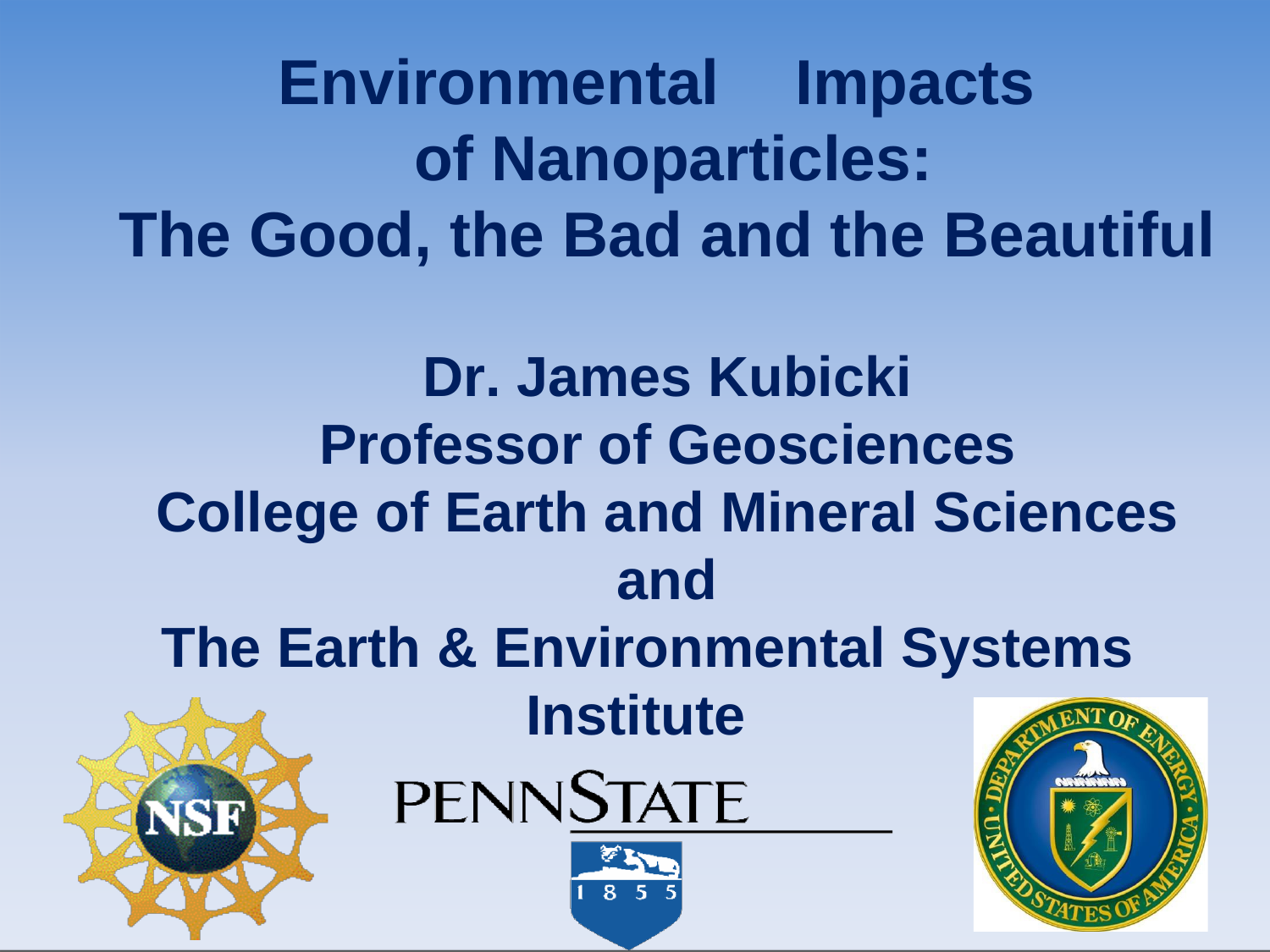

Environmental	Impacts of Nanoparticles:
The Good, the Bad and the Beautiful

Dr. James Kubicki Professor of Geosciences
College of Earth and Mineral Sciences and
The Earth & Environmental Systems
Institute